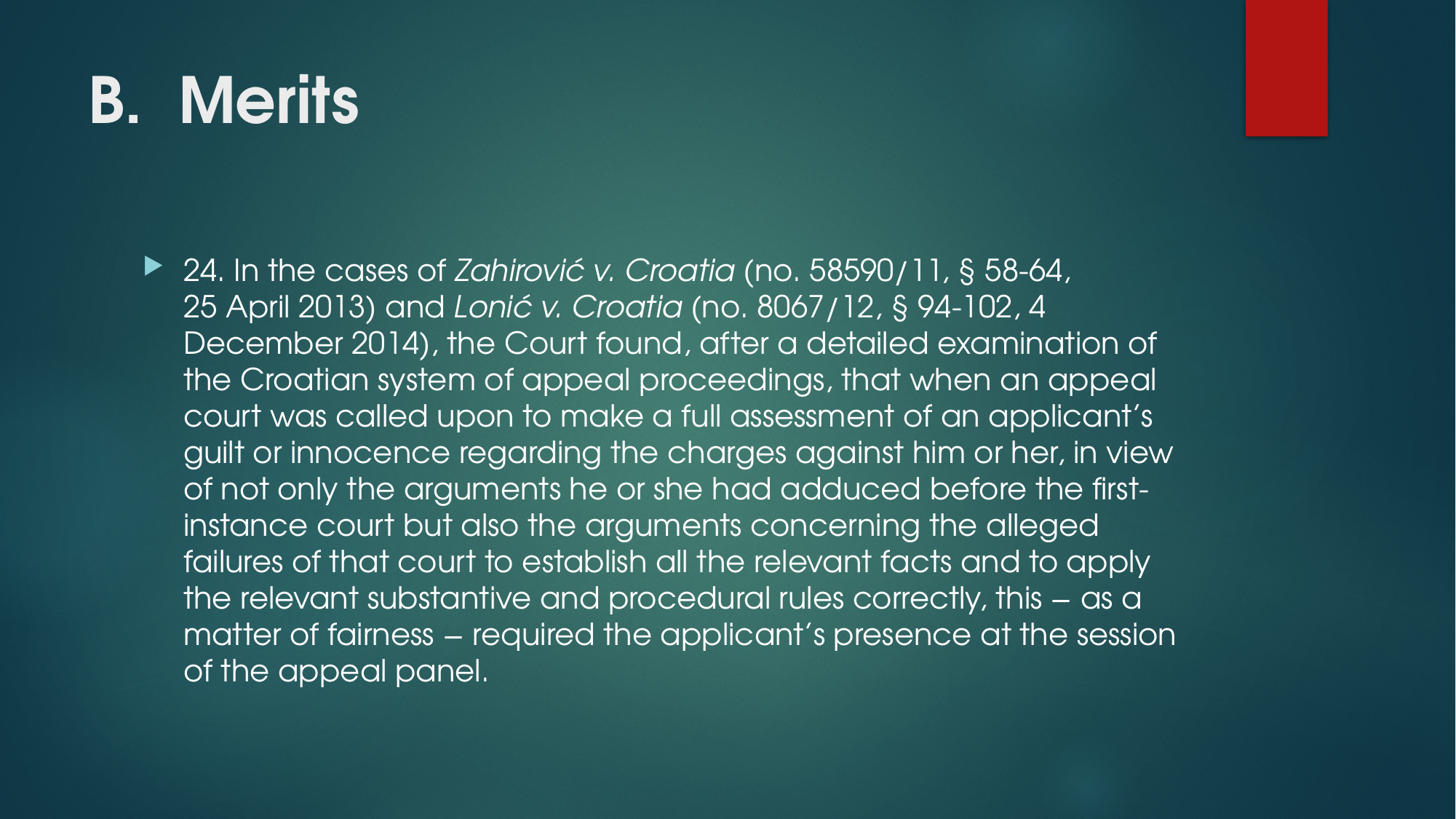

# B.  Merits
24. In the cases of Zahirović v. Croatia (no. 58590/11, § 58-64, 25 April 2013) and Lonić v. Croatia (no. 8067/12, § 94-102, 4 December 2014), the Court found, after a detailed examination of the Croatian system of appeal proceedings, that when an appeal court was called upon to make a full assessment of an applicant’s guilt or innocence regarding the charges against him or her, in view of not only the arguments he or she had adduced before the first-instance court but also the arguments concerning the alleged failures of that court to establish all the relevant facts and to apply the relevant substantive and procedural rules correctly, this − as a matter of fairness − required the applicant’s presence at the session of the appeal panel.